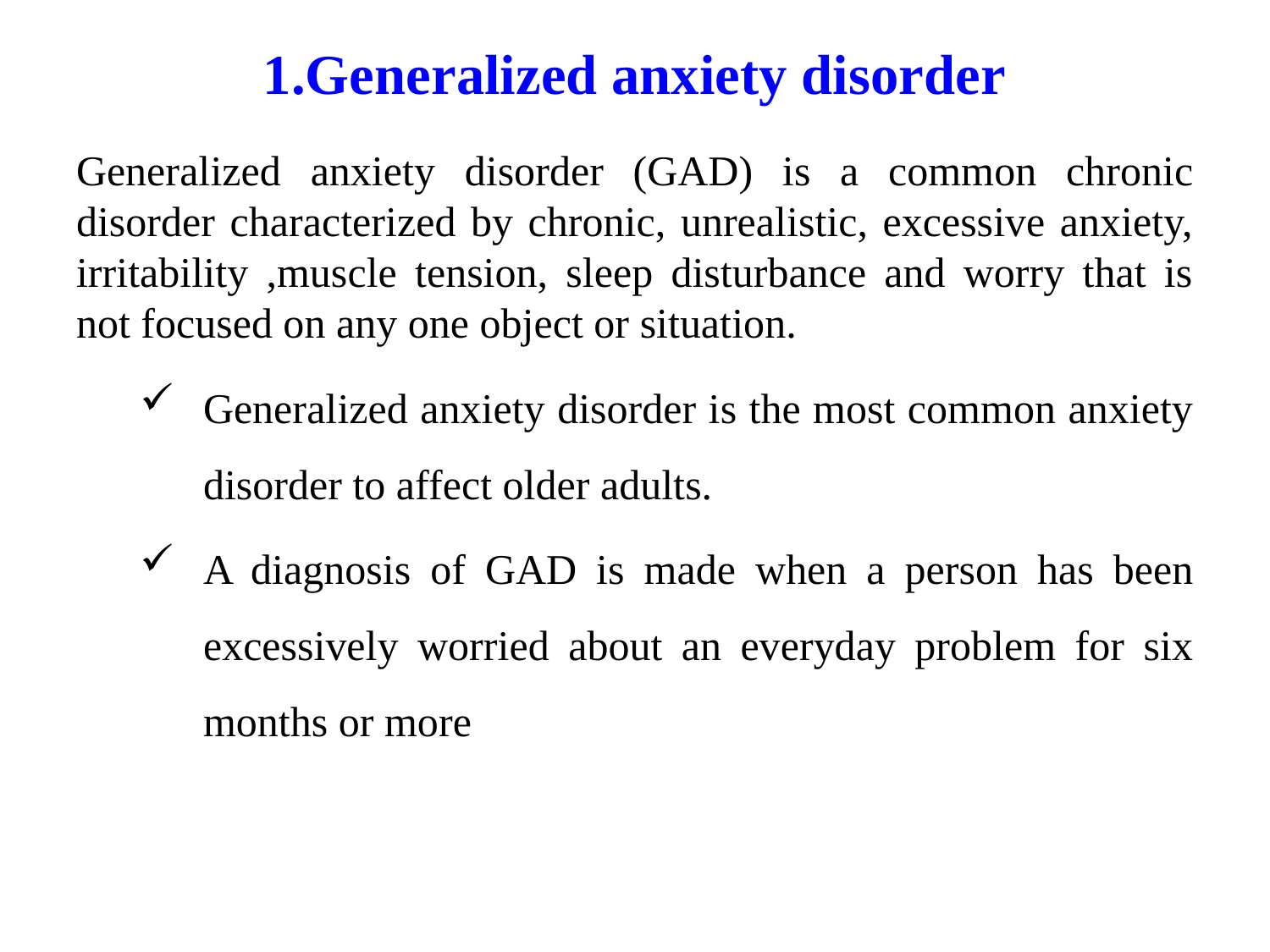

# 1.Generalized anxiety disorder
Generalized anxiety disorder (GAD) is a common chronic disorder characterized by chronic, unrealistic, excessive anxiety, irritability ,muscle tension, sleep disturbance and worry that is not focused on any one object or situation.
Generalized anxiety disorder is the most common anxiety disorder to affect older adults.
A diagnosis of GAD is made when a person has been excessively worried about an everyday problem for six months or more